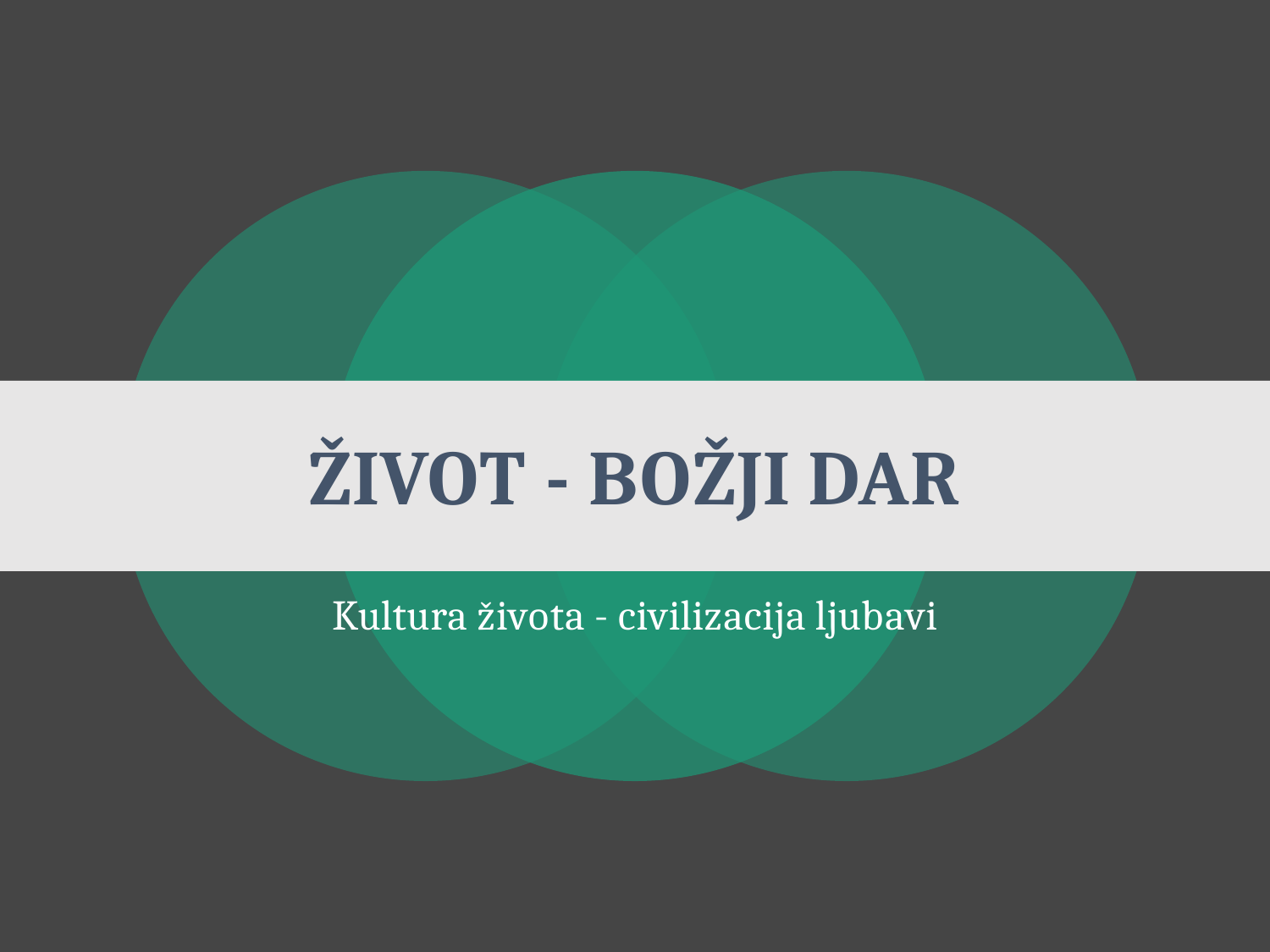

# ŽIVOT - BOŽJI DAR
Kultura života - civilizacija ljubavi